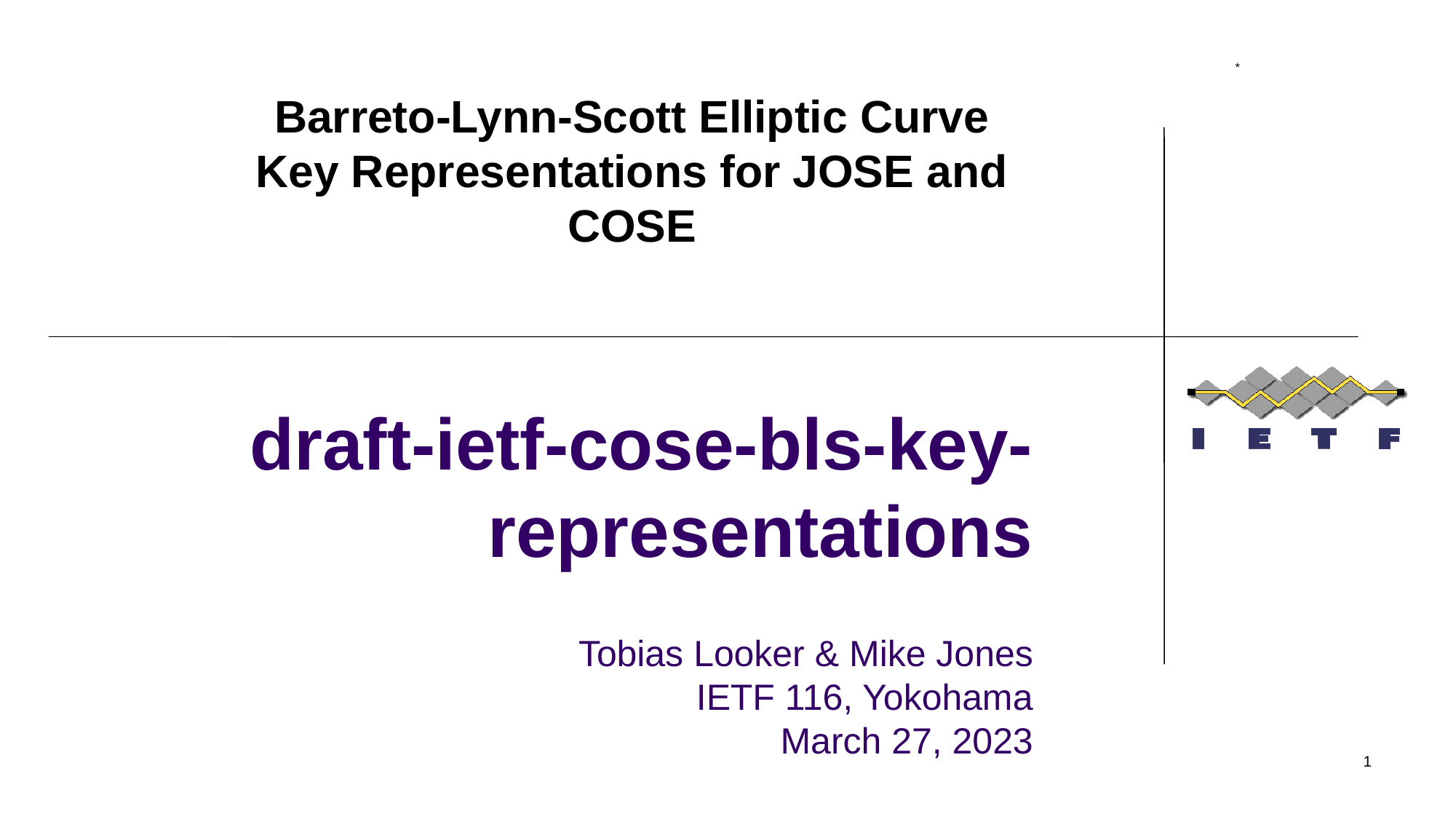

*

Barreto-Lynn-Scott Elliptic Curve Key Representations for JOSE and COSE

draft-ietf-cose-bls-key-representations
Tobias Looker & Mike Jones
  IETF 116, Yokohama
March 27, 2023
1